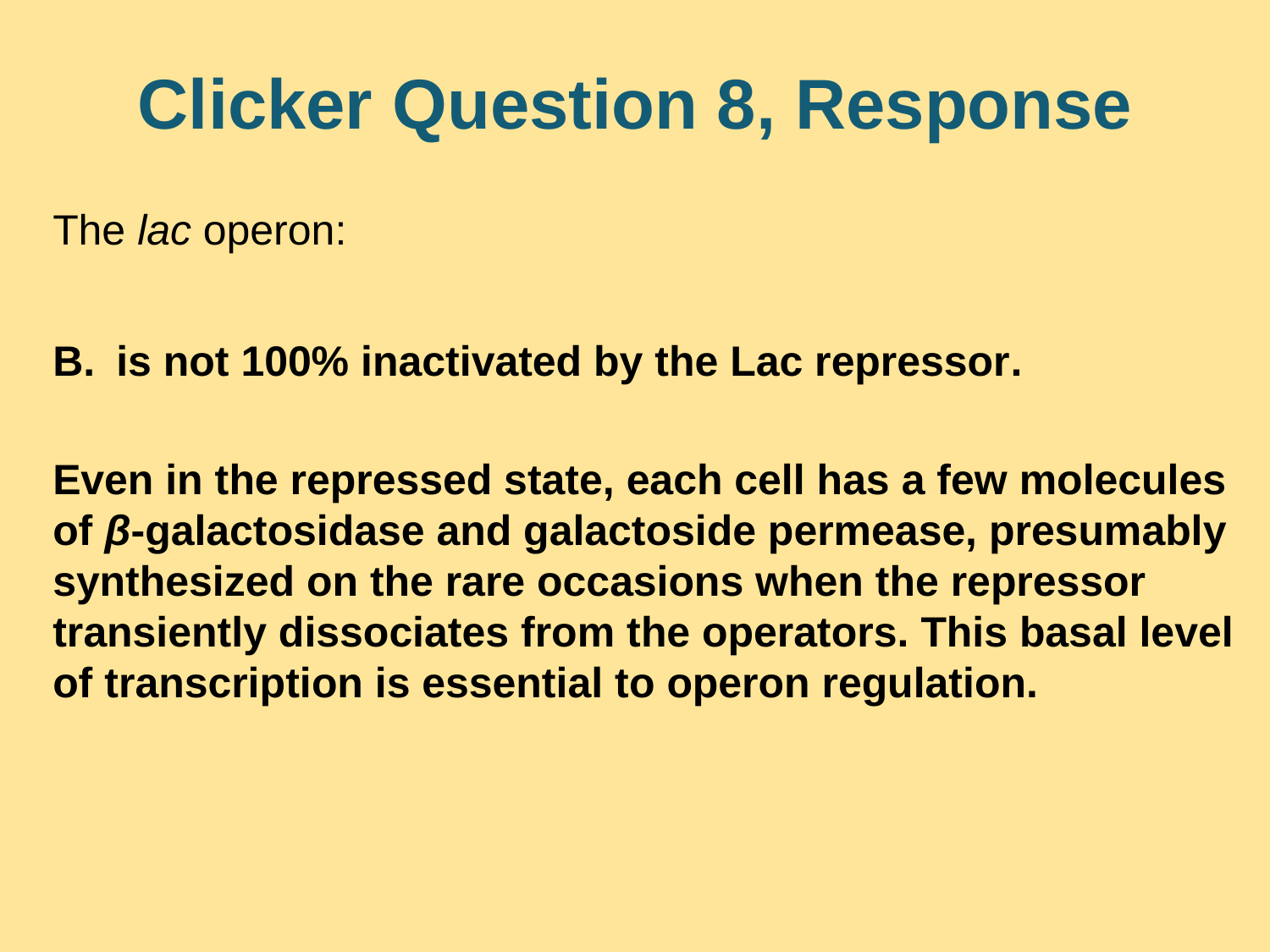

# Clicker Question 8, Response
The lac operon:

is not 100% inactivated by the Lac repressor.

Even in the repressed state, each cell has a few molecules of β-galactosidase and galactoside permease, presumably synthesized on the rare occasions when the repressor transiently dissociates from the operators. This basal level of transcription is essential to operon regulation.